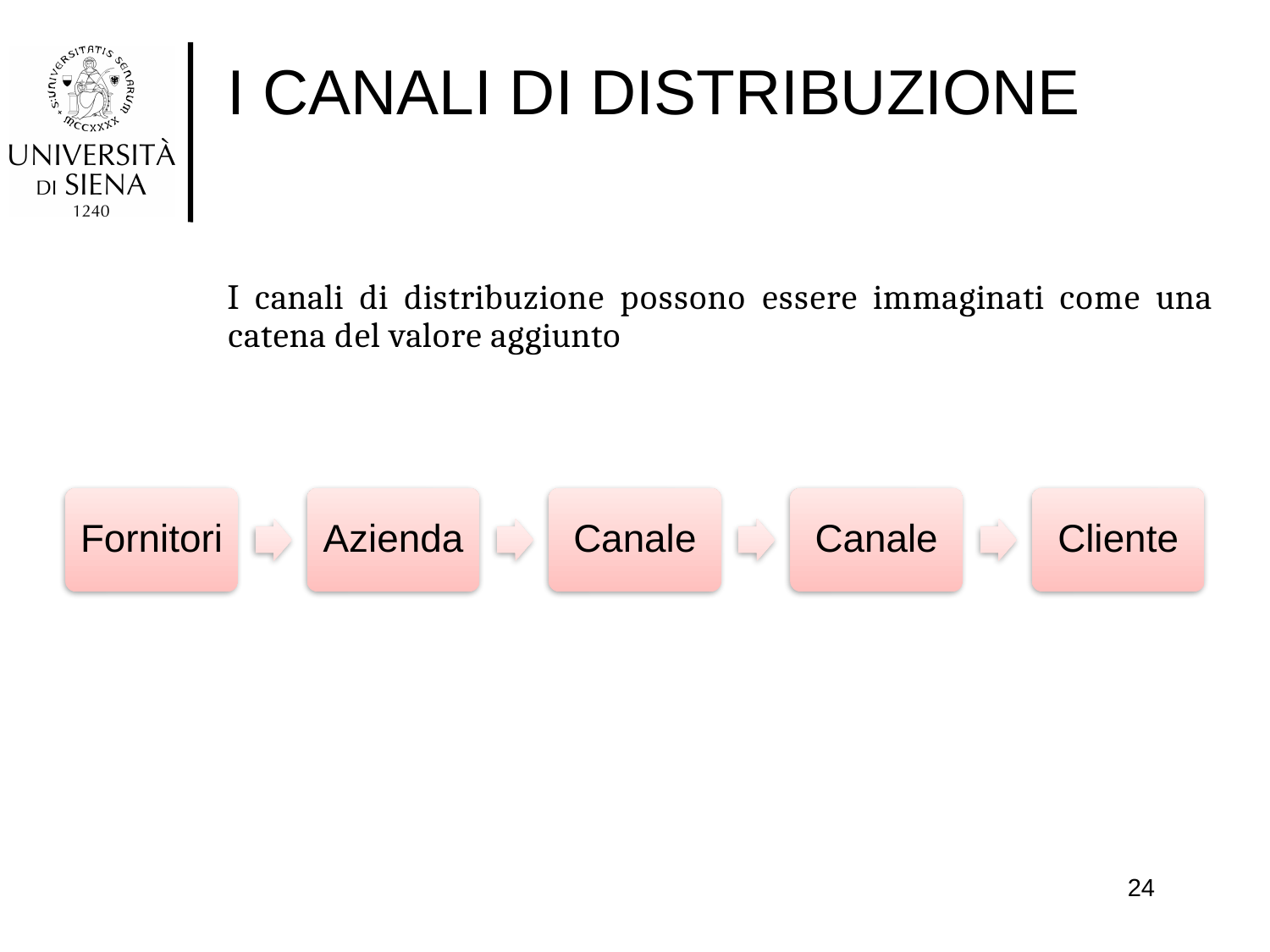

# I CANALI DI DISTRIBUZIONE

I canali di distribuzione possono essere immaginati come una catena del valore aggiunto
Fornitori

Azienda

Canale

Canale

Cliente

24